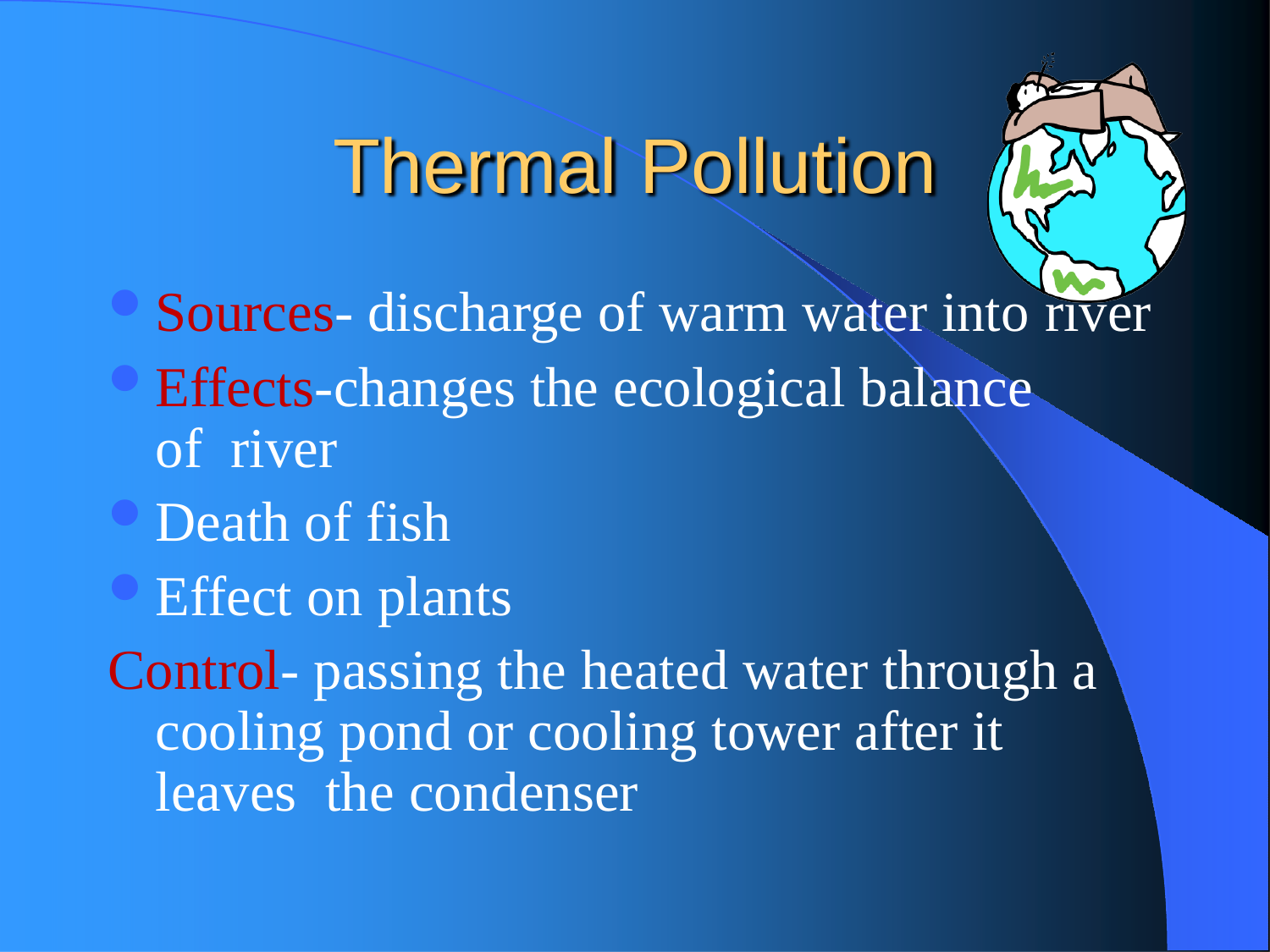

# Thermal Pollution

Sources- discharge of warm water into river
Effects-changes the ecological balance of  river
Death of fish
Effect on plants
Control- passing the heated water through a  cooling pond or cooling tower after it leaves  the condenser